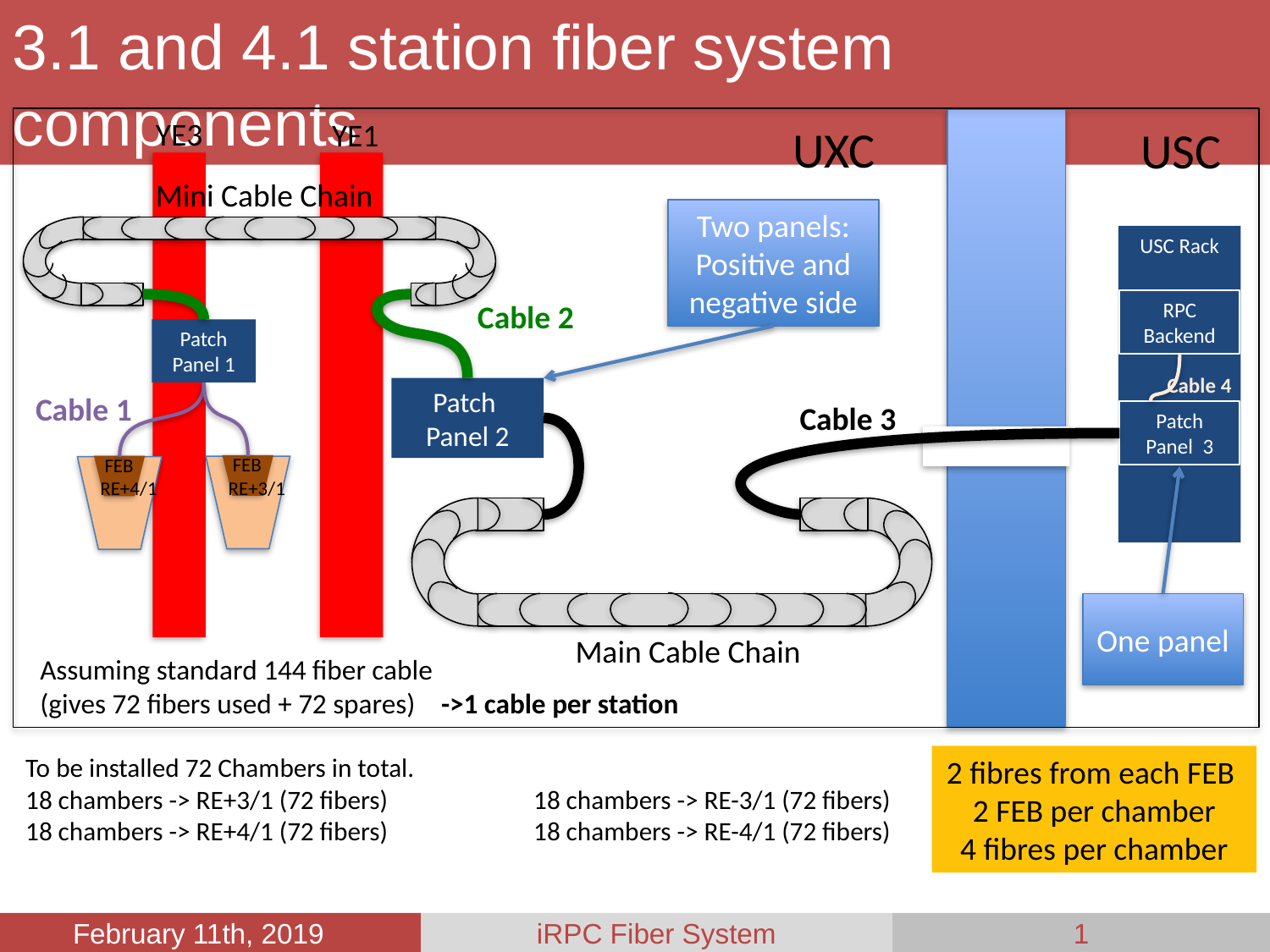

3.1 and 4.1 station fiber system components

YE3
YE1

UXC
USC

Mini Cable Chain
Two panels: Positive and negative side

USC Rack

Cable 2
RPC Backend
Patch Panel 1
Cable 4
Patch
Panel 2
Cable 1
Cable 3
Patch Panel  3

 FEB
RE+3/1
 FEB
RE+4/1

One panel
Main Cable Chain
Assuming standard 144 fiber cable
(gives 72 fibers used + 72 spares)    ->1 cable per station

To be installed 72 Chambers in total.
18 chambers -> RE+3/1 (72 fibers) 		18 chambers -> RE-3/1 (72 fibers)
18 chambers -> RE+4/1 (72 fibers)  		18 chambers -> RE-4/1 (72 fibers)
2 fibres from each FEB
2 FEB per chamber
4 fibres per chamber
February 11th, 2019
iRPC Fiber System
1